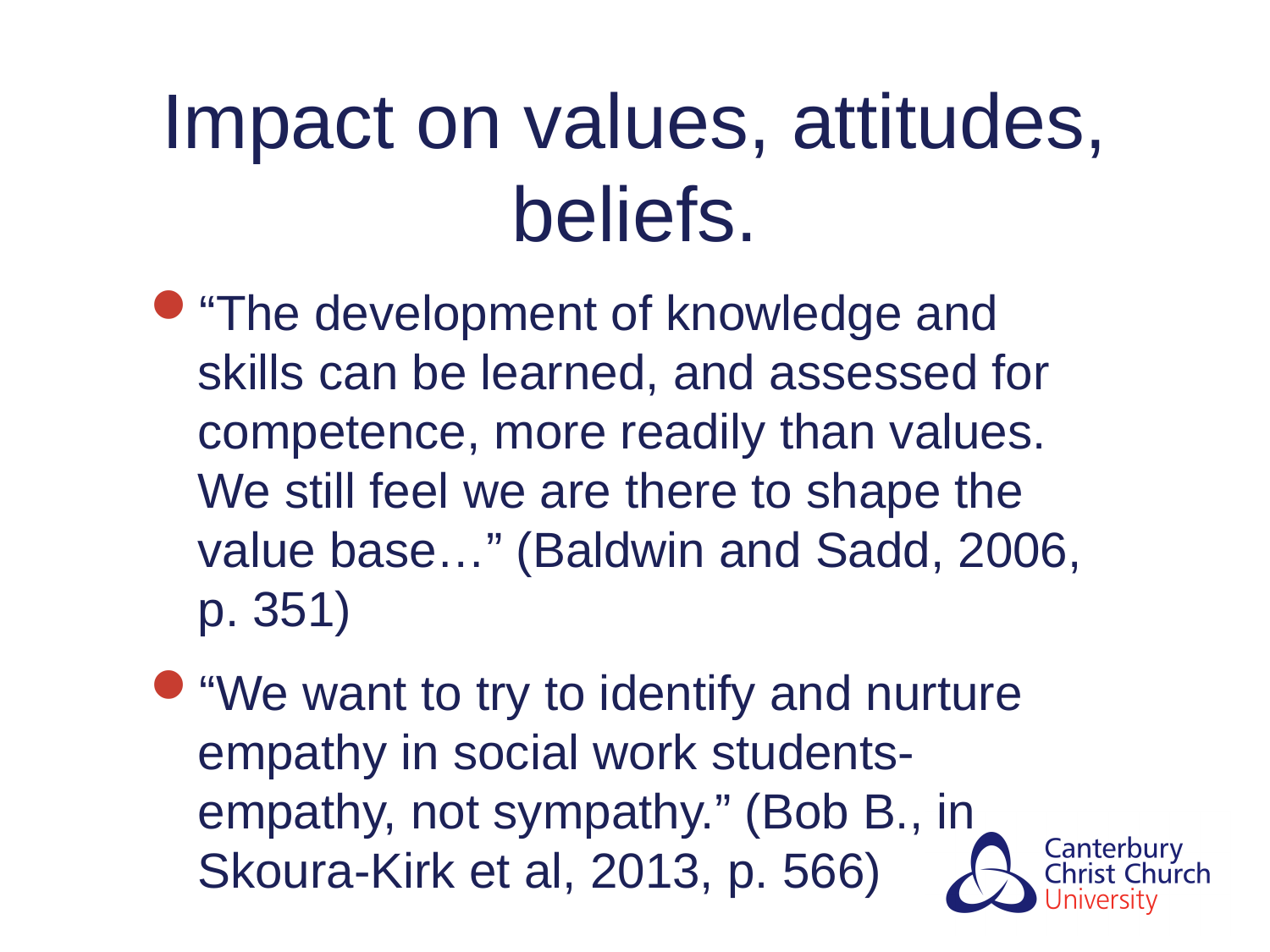

# Impact on values, attitudes, beliefs.
“The development of knowledge and skills can be learned, and assessed for competence, more readily than values. We still feel we are there to shape the value base…” (Baldwin and Sadd, 2006, p. 351)
“We want to try to identify and nurture empathy in social work students- empathy, not sympathy.” (Bob B., in Skoura-Kirk et al, 2013, p. 566)